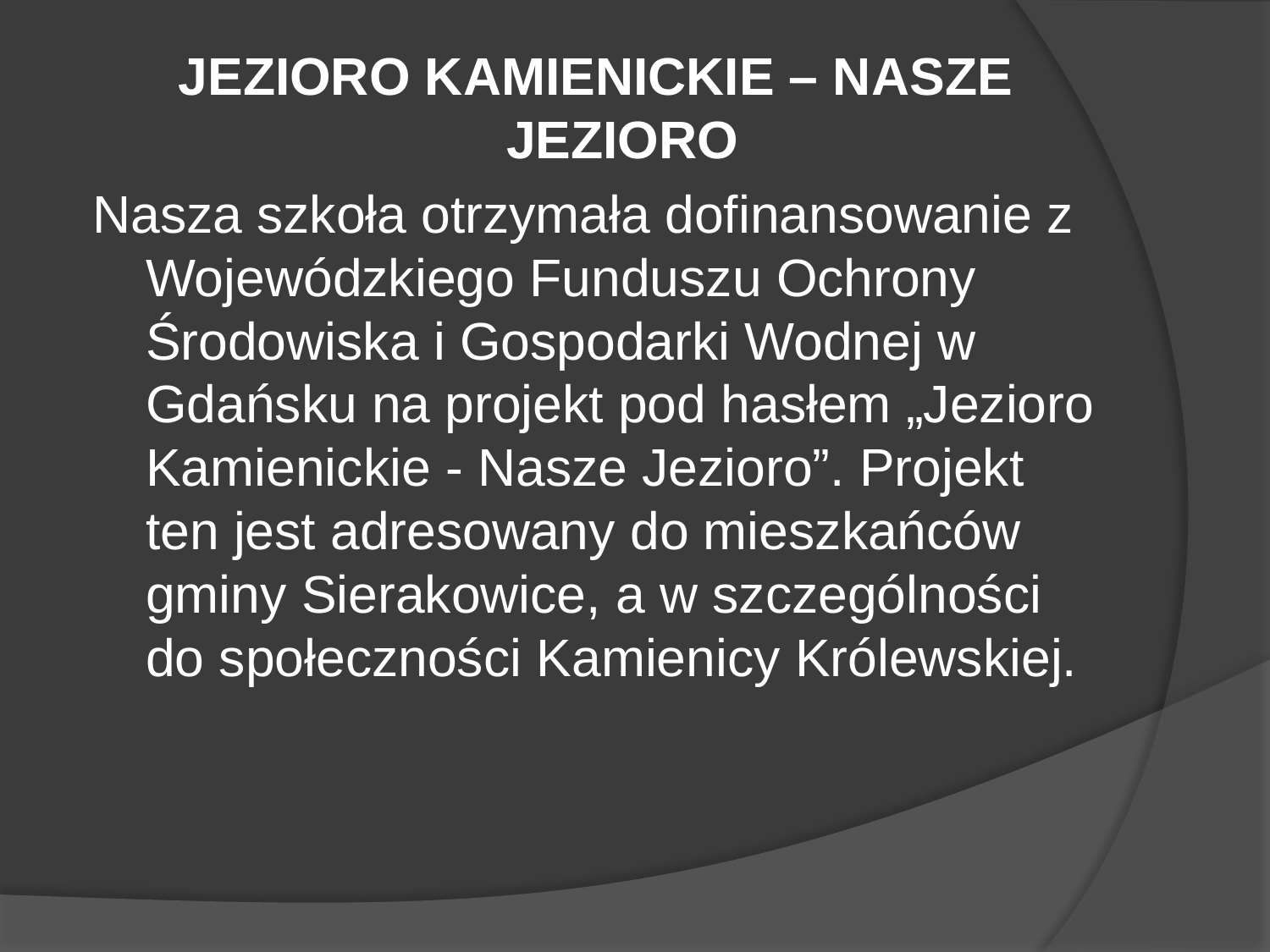

JEZIORO KAMIENICKIE – NASZE JEZIORO
Nasza szkoła otrzymała dofinansowanie z Wojewódzkiego Funduszu Ochrony Środowiska i Gospodarki Wodnej w Gdańsku na projekt pod hasłem „Jezioro Kamienickie - Nasze Jezioro”. Projekt ten jest adresowany do mieszkańców gminy Sierakowice, a w szczególności do społeczności Kamienicy Królewskiej.